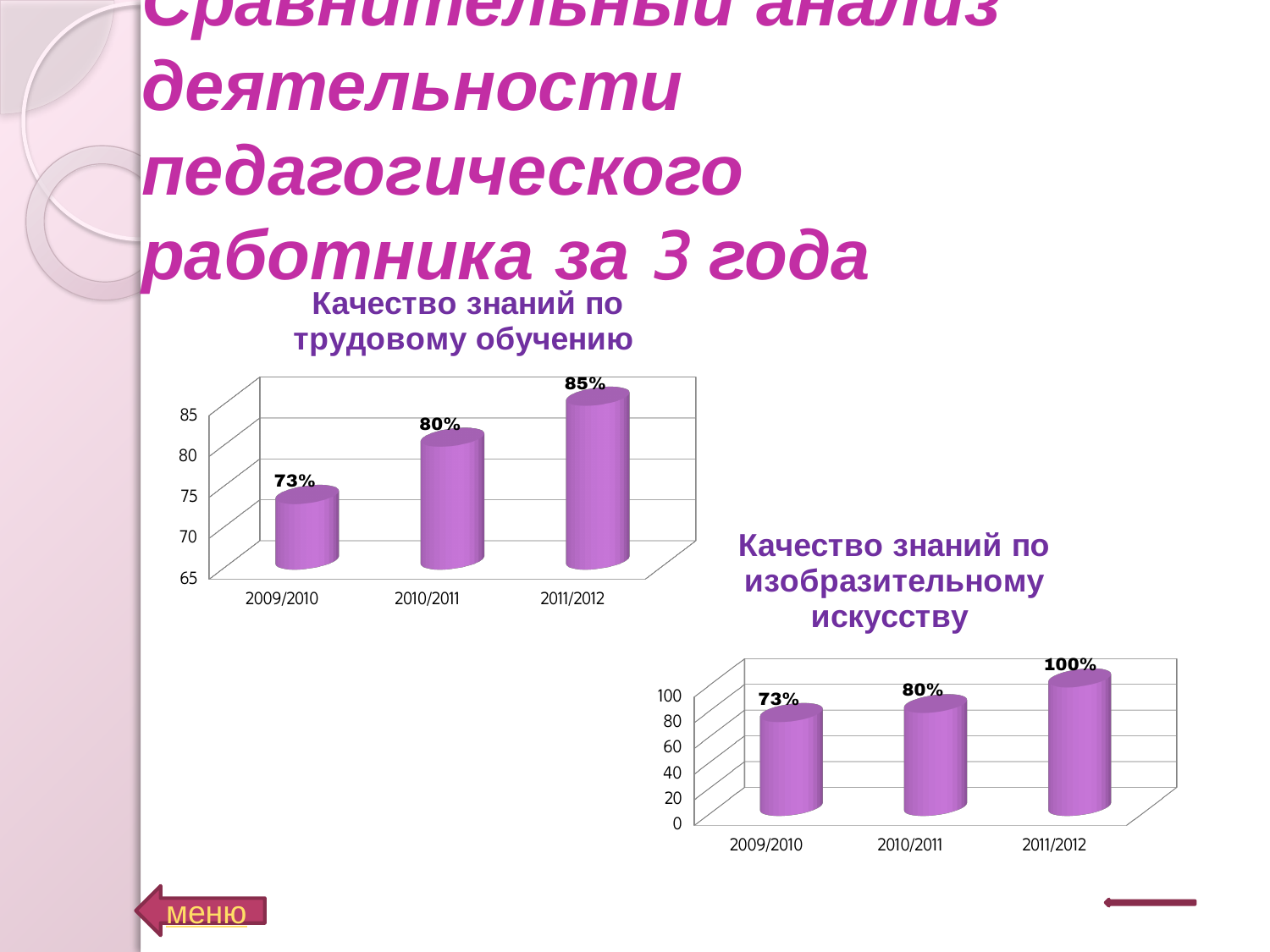

# Сравнительный анализ деятельности педагогического работника за 3 года

[unsupported chart]

[unsupported chart]

меню